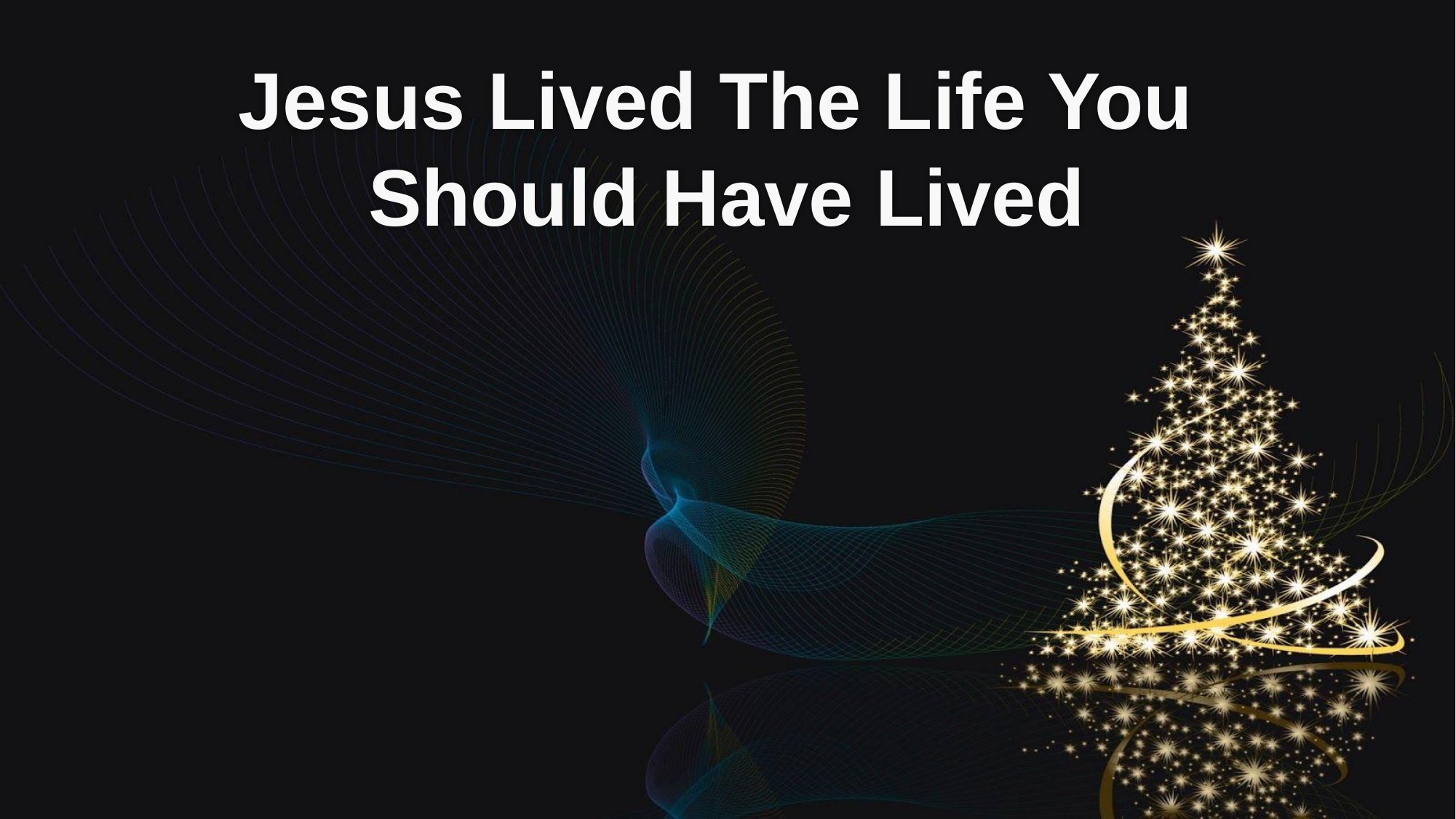

# Jesus Lived The Life You Should Have Lived